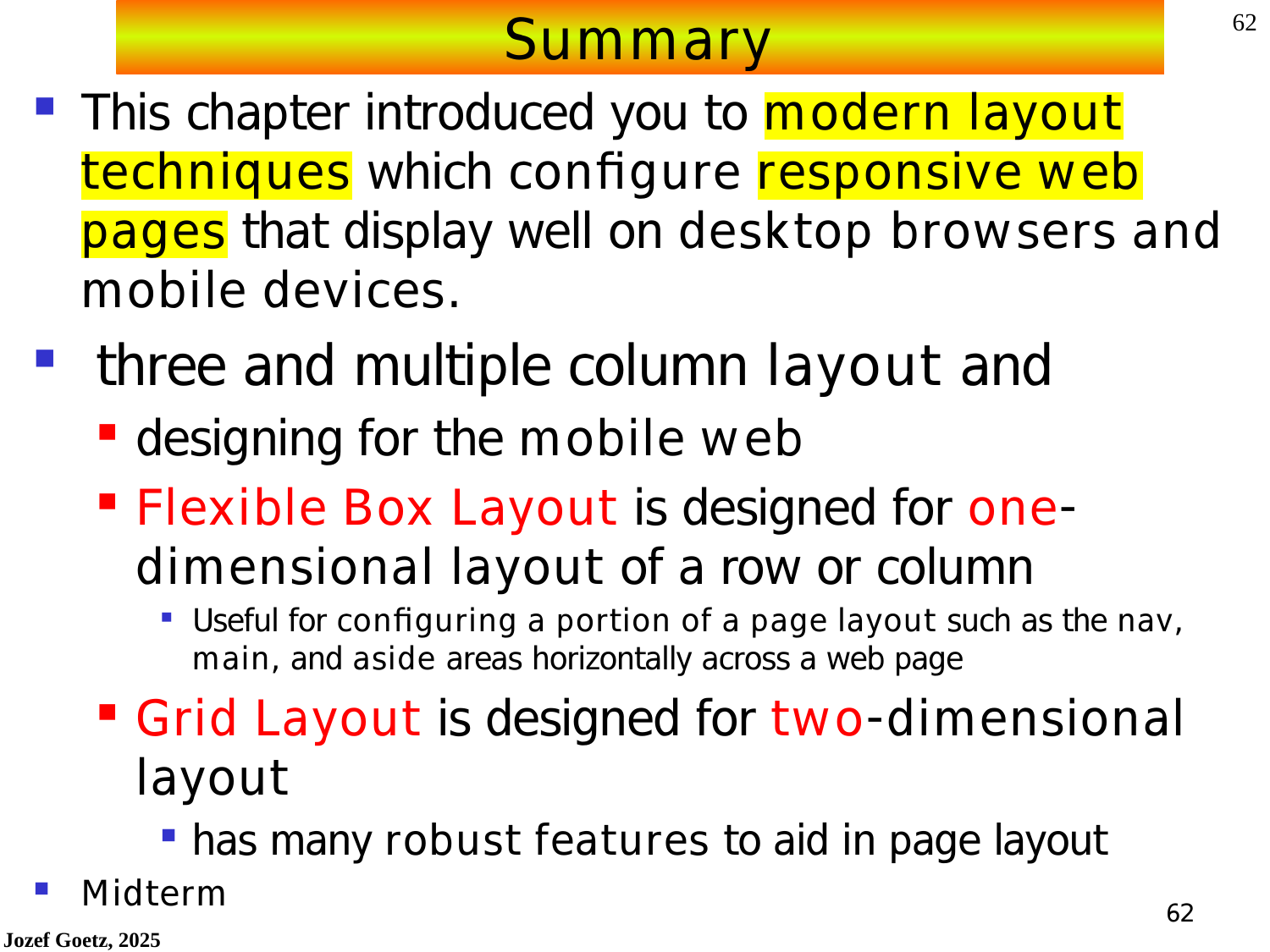

# Summary
This chapter introduced you to modern layout techniques which configure responsive web pages that display well on desktop browsers and mobile devices.
 three and multiple column layout and
designing for the mobile web
Flexible Box Layout is designed for one-dimensional layout of a row or column
Useful for configuring a portion of a page layout such as the nav, main, and aside areas horizontally across a web page
Grid Layout is designed for two-dimensional layout
has many robust features to aid in page layout
Midterm

62